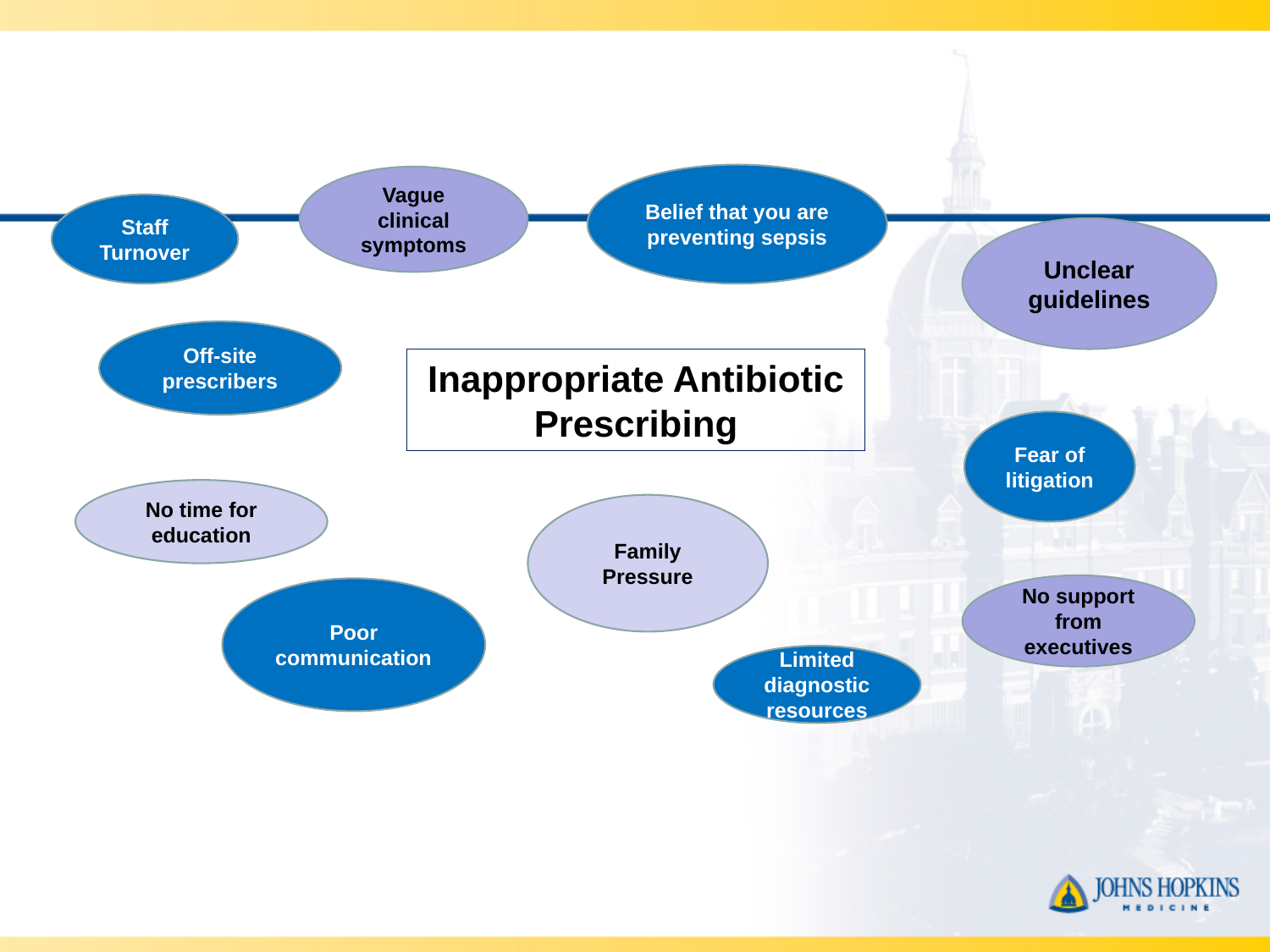

Belief that you are preventing sepsis
Vague clinical symptoms
Staff Turnover
Unclear guidelines
Off-site prescribers
Inappropriate Antibiotic Prescribing
Fear of litigation
No time for education
Family Pressure
No support from executives
Poor communication
Limited diagnostic resources